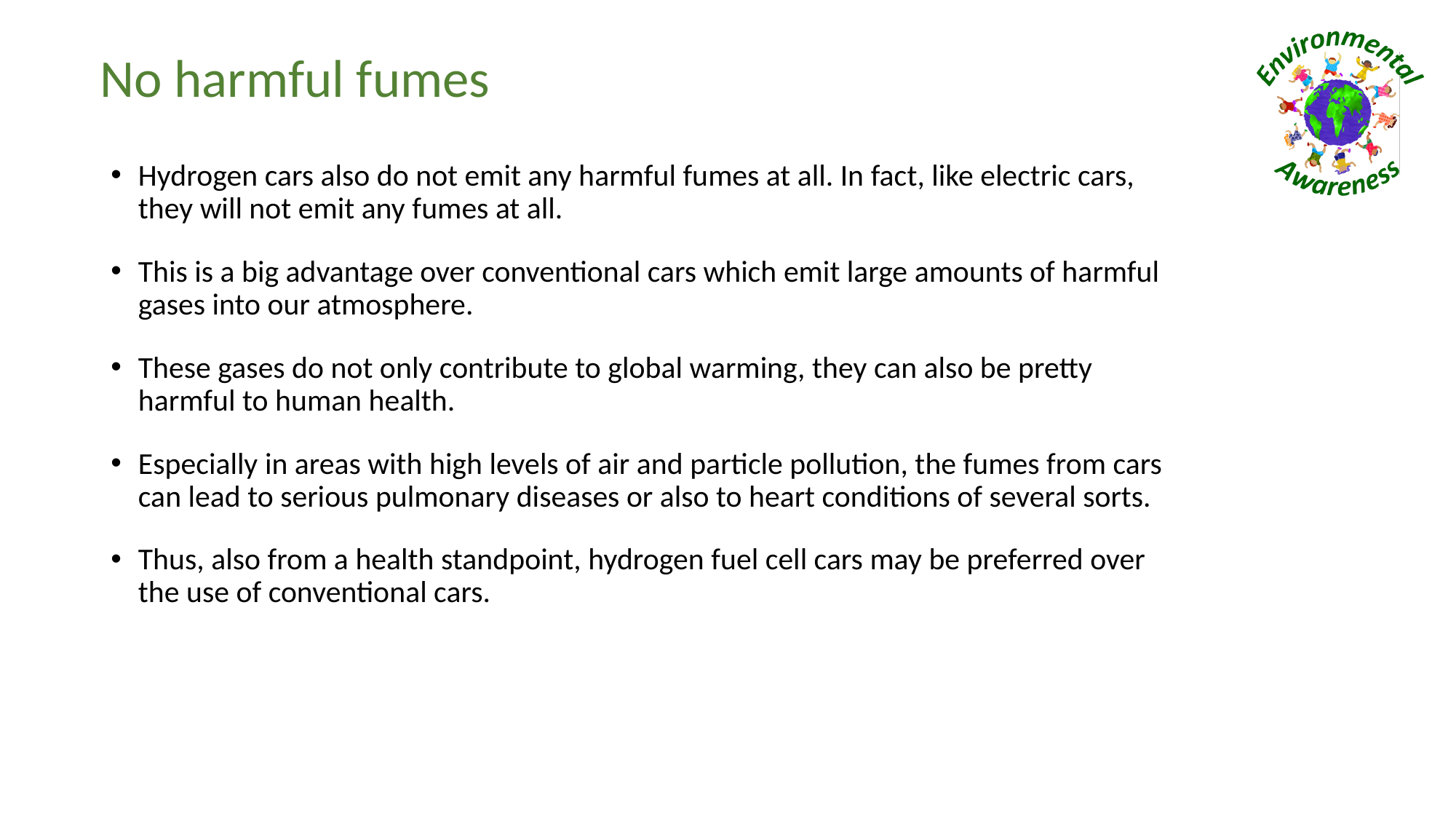

# No harmful fumes
Hydrogen cars also do not emit any harmful fumes at all. In fact, like electric cars, they will not emit any fumes at all.
This is a big advantage over conventional cars which emit large amounts of harmful gases into our atmosphere.
These gases do not only contribute to global warming, they can also be pretty harmful to human health.
Especially in areas with high levels of air and particle pollution, the fumes from cars can lead to serious pulmonary diseases or also to heart conditions of several sorts.
Thus, also from a health standpoint, hydrogen fuel cell cars may be preferred over the use of conventional cars.